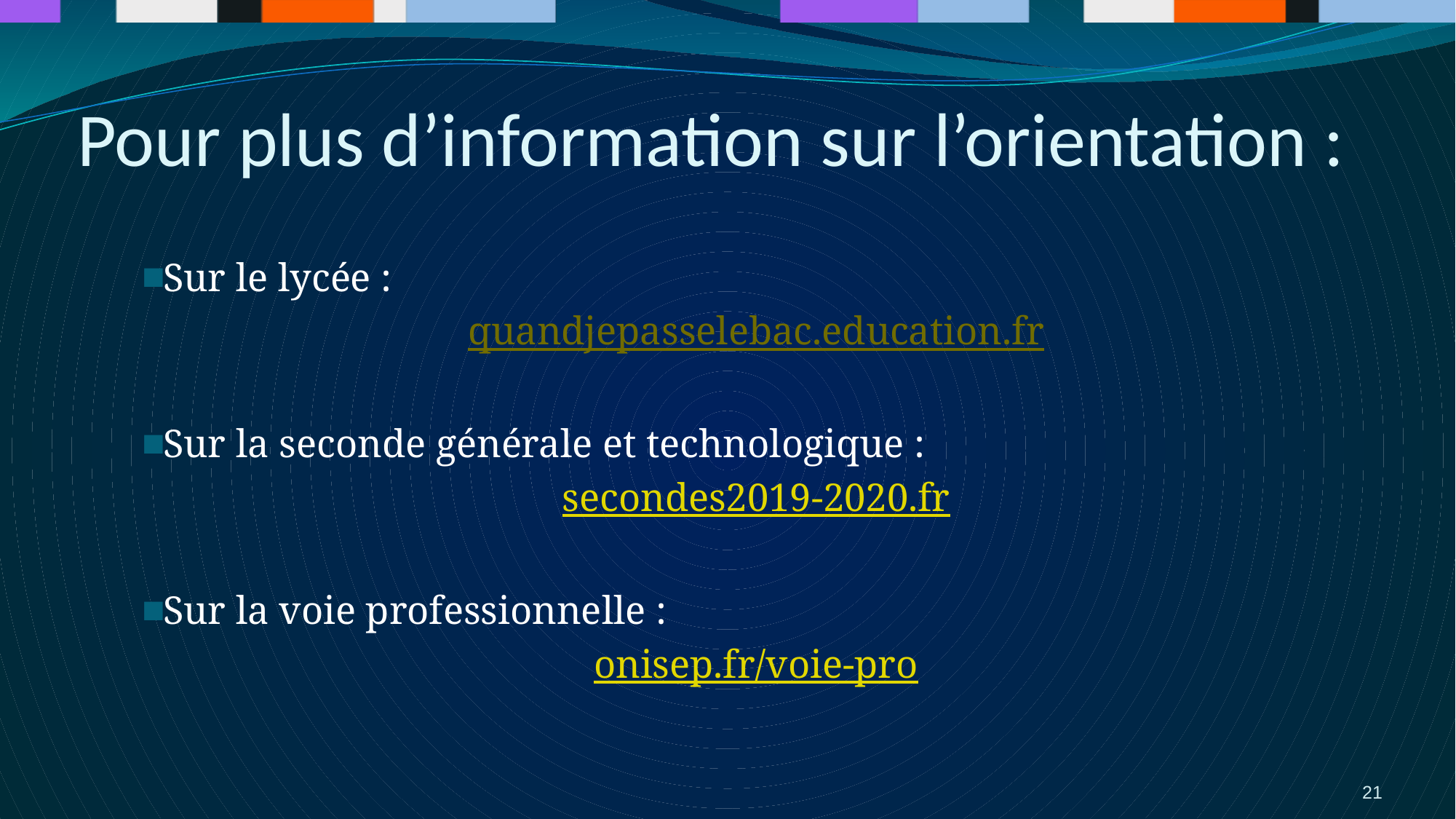

# Pour plus d’information sur l’orientation :

Sur le lycée :
quandjepasselebac.education.fr

Sur la seconde générale et technologique :
secondes2019-2020.fr

Sur la voie professionnelle :
onisep.fr/voie-pro
21